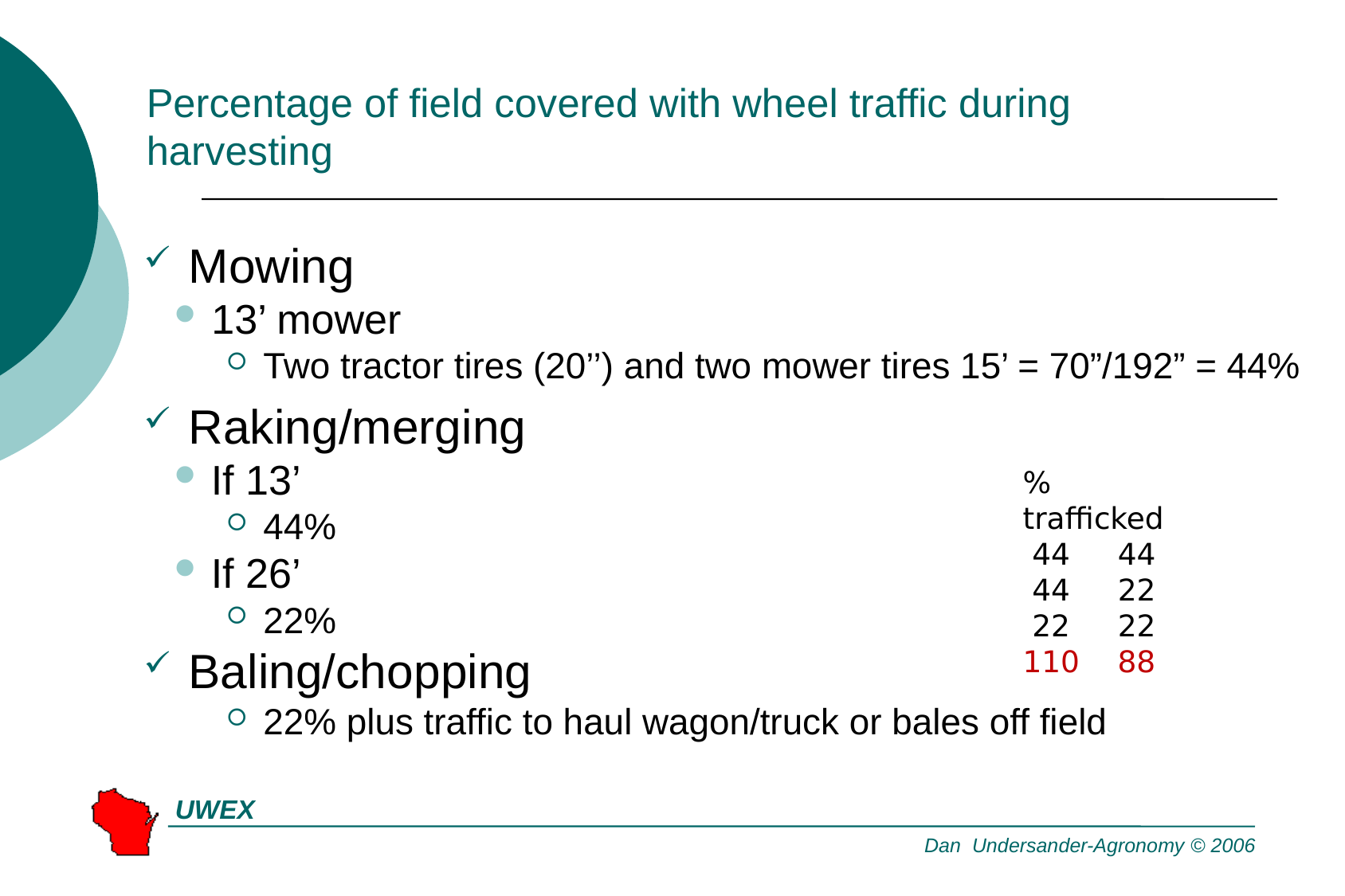

# Percentage of field covered with wheel traffic during harvesting
Mowing
13’ mower
Two tractor tires (20’’) and two mower tires 15’ = 70”/192” = 44%
Raking/merging
If 13’
44%
If 26’
22%
Baling/chopping
22% plus traffic to haul wagon/truck or bales off field

% trafficked
 44     44
 44     22
 22     22
110    88